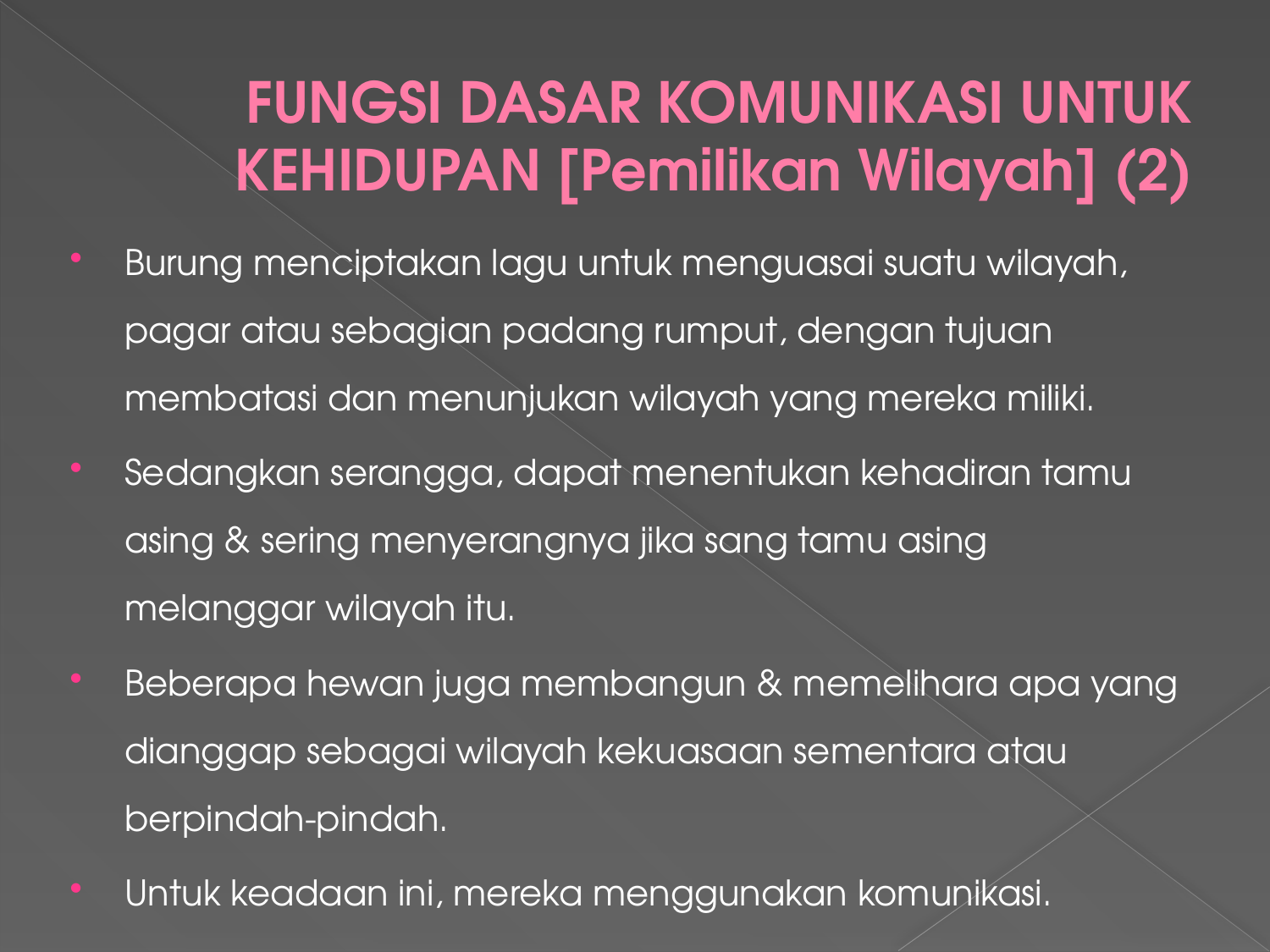

# FUNGSI DASAR KOMUNIKASI UNTUK KEHIDUPAN [Pemilikan Wilayah] (2)
Burung menciptakan lagu untuk menguasai suatu wilayah, pagar atau sebagian padang rumput, dengan tujuan membatasi dan menunjukan wilayah yang mereka miliki.
Sedangkan serangga, dapat menentukan kehadiran tamu asing & sering menyerangnya jika sang tamu asing melanggar wilayah itu.
Beberapa hewan juga membangun & memelihara apa yang dianggap sebagai wilayah kekuasaan sementara atau berpindah-pindah.
Untuk keadaan ini, mereka menggunakan komunikasi.